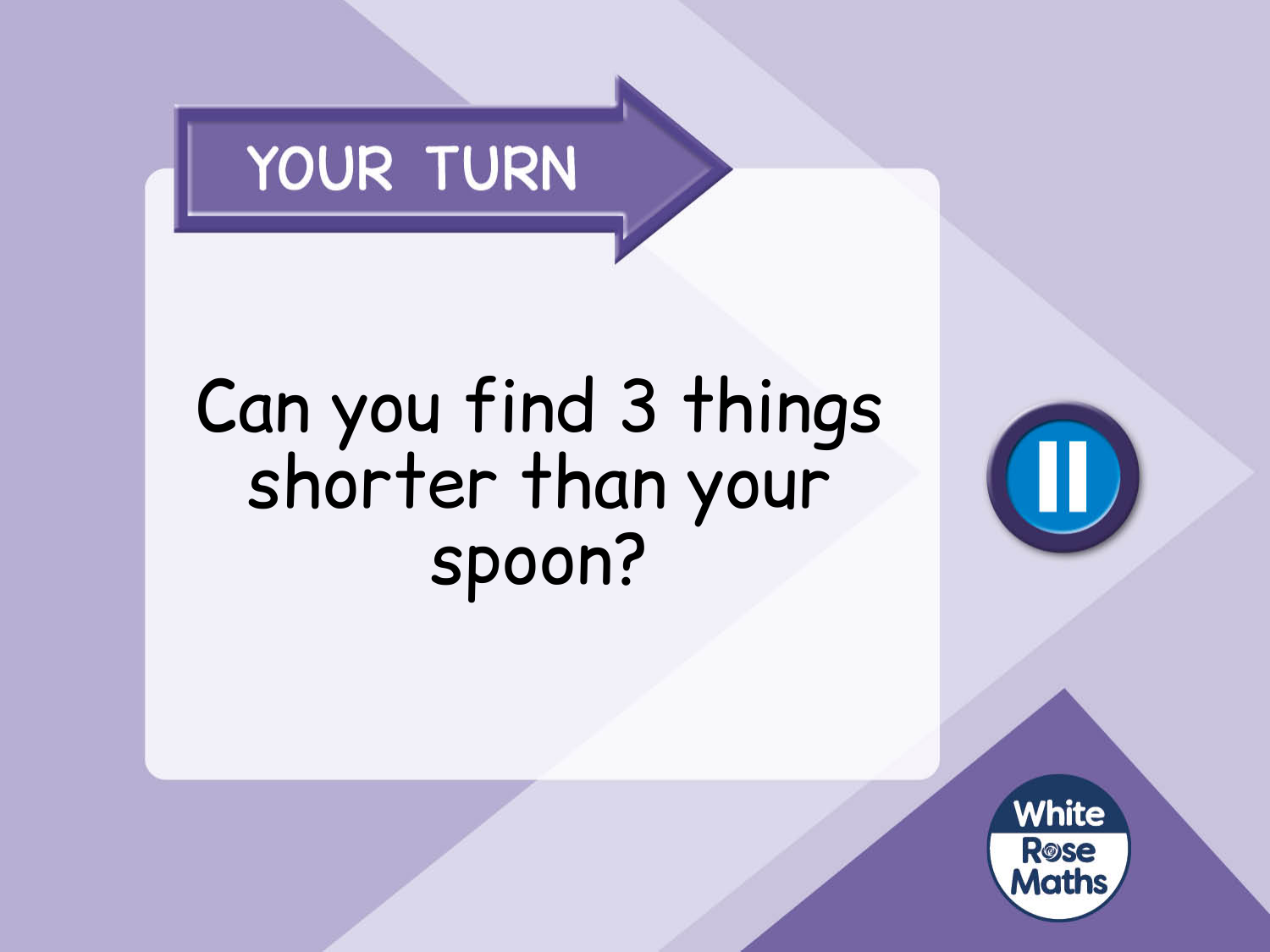

# Can you find 3 things shorter than your spoon?